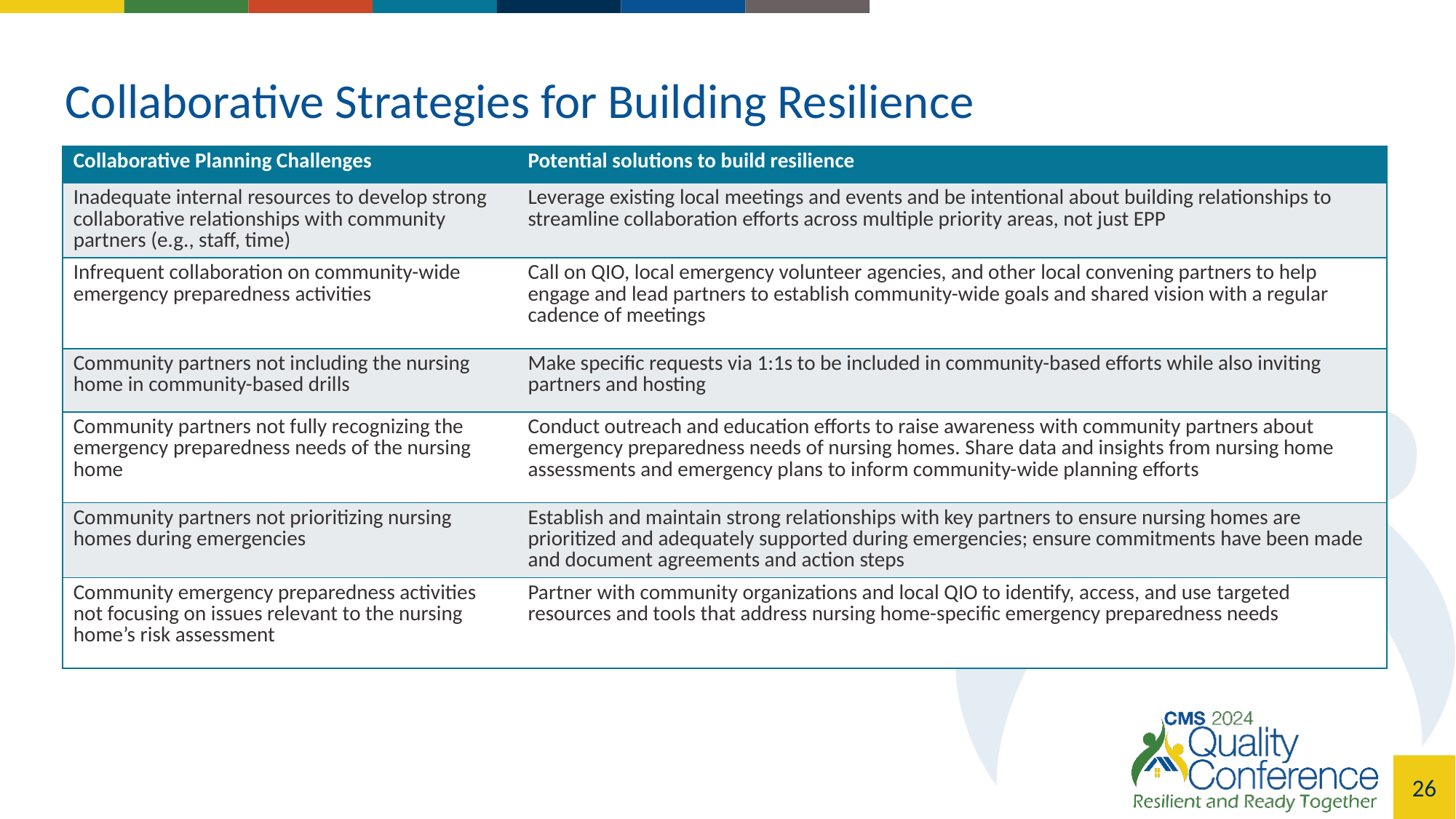

# Collaborative Strategies for Building Resilience
| Collaborative Planning Challenges | Potential solutions to build resilience |
| --- | --- |
| Inadequate internal resources to develop strong collaborative relationships with community partners (e.g., staff, time) | Leverage existing local meetings and events and be intentional about building relationships to streamline collaboration efforts across multiple priority areas, not just EPP |
| Infrequent collaboration on community-wide emergency preparedness activities | Call on QIO, local emergency volunteer agencies, and other local convening partners to help engage and lead partners to establish community-wide goals and shared vision with a regular cadence of meetings |
| Community partners not including the nursing home in community-based drills | Make specific requests via 1:1s to be included in community-based efforts while also inviting partners and hosting |
| Community partners not fully recognizing the emergency preparedness needs of the nursing home | Conduct outreach and education efforts to raise awareness with community partners about emergency preparedness needs of nursing homes. Share data and insights from nursing home assessments and emergency plans to inform community-wide planning efforts |
| Community partners not prioritizing nursing homes during emergencies | Establish and maintain strong relationships with key partners to ensure nursing homes are prioritized and adequately supported during emergencies; ensure commitments have been made and document agreements and action steps |
| Community emergency preparedness activities not focusing on issues relevant to the nursing home’s risk assessment | Partner with community organizations and local QIO to identify, access, and use targeted resources and tools that address nursing home-specific emergency preparedness needs |
26